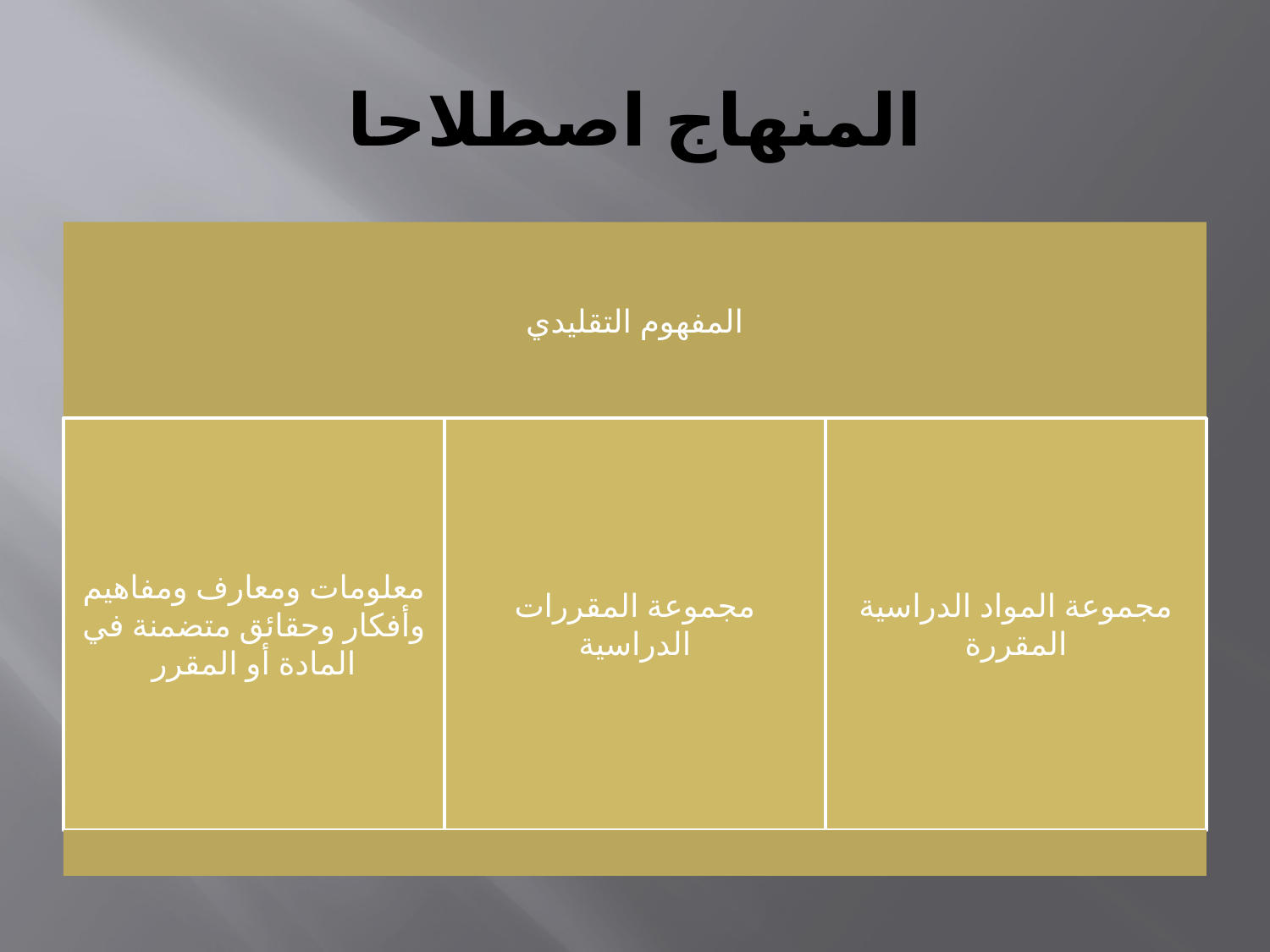

# المنهاج اصطلاحا
المفهوم التقليدي
معلومات ومعارف ومفاهيم وأفكار وحقائق متضمنة في المادة أو المقرر
مجموعة المقررات الدراسية
مجموعة المواد الدراسية المقررة